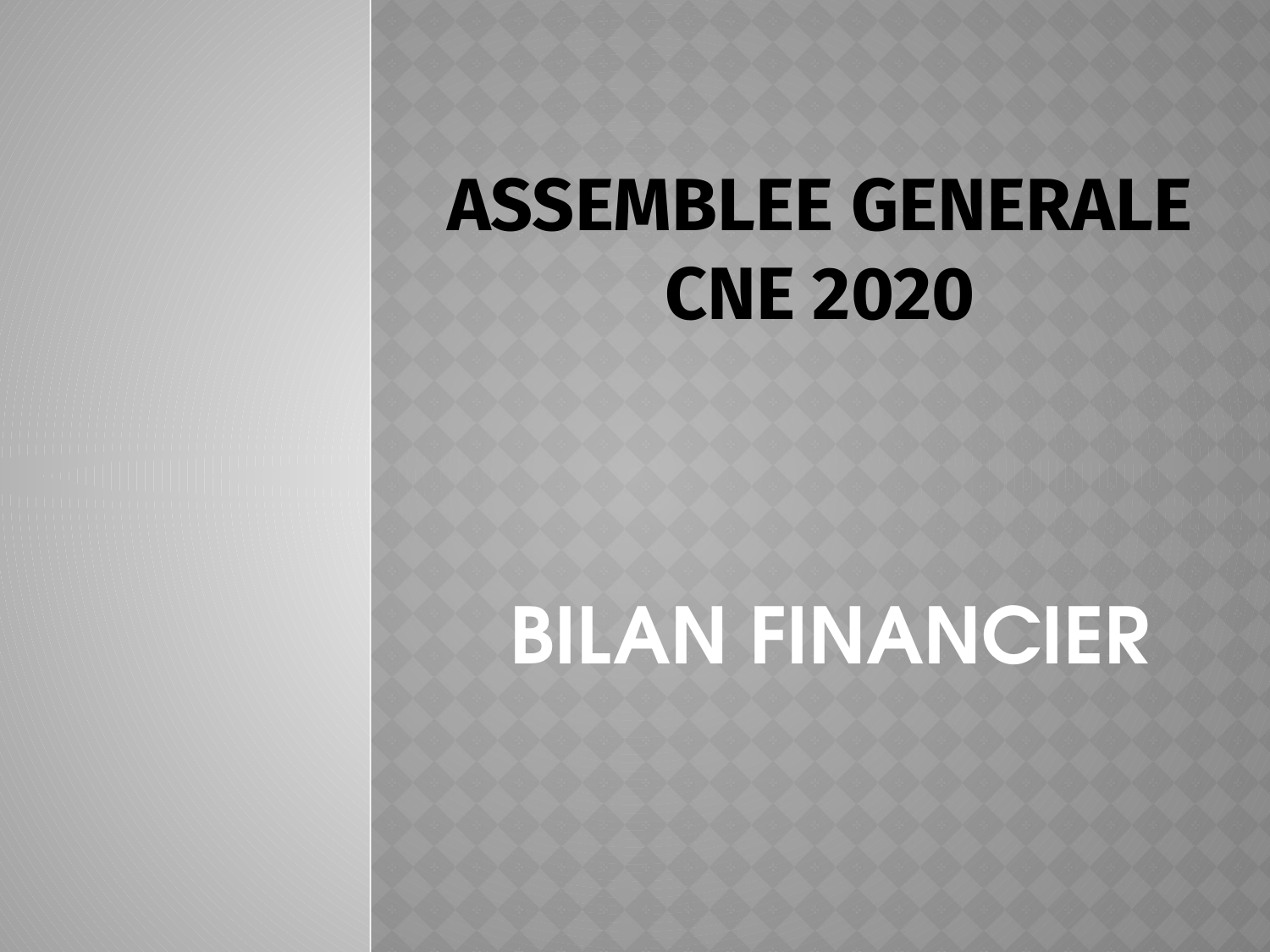

# ASSEMBLEE GENERALE CNE 2020
BILAN FINANCIER